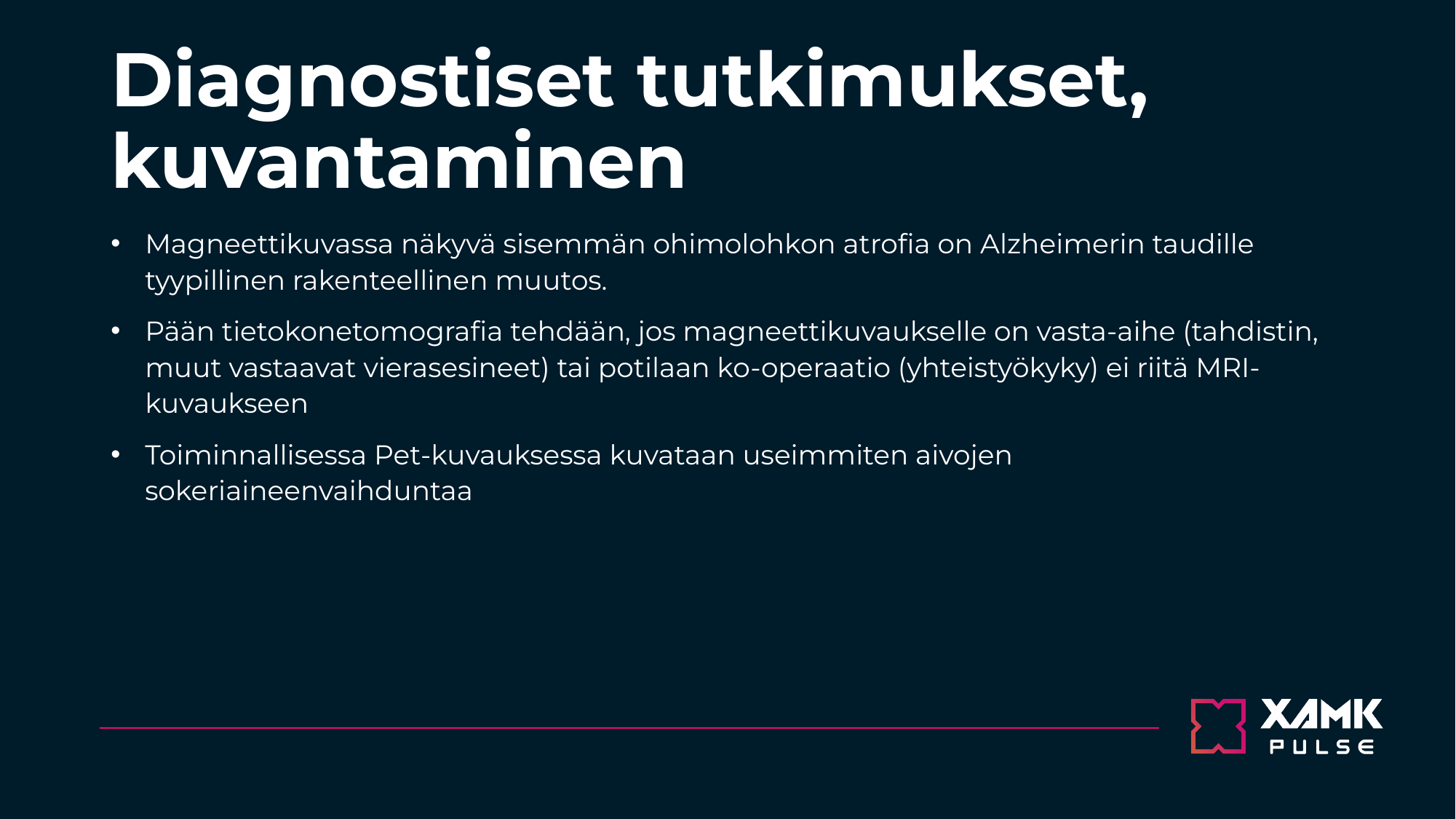

# Diagnostiset tutkimukset, kuvantaminen
Magneettikuvassa näkyvä sisemmän ohimolohkon atrofia on Alzheimerin taudille tyypillinen rakenteellinen muutos.
Pään tietokonetomografia tehdään, jos magneettikuvaukselle on vasta-aihe (tahdistin, muut vastaavat vierasesineet) tai potilaan ko-operaatio (yhteistyökyky) ei riitä MRI-kuvaukseen
Toiminnallisessa Pet-kuvauksessa kuvataan useimmiten aivojen sokeriaineenvaihduntaa